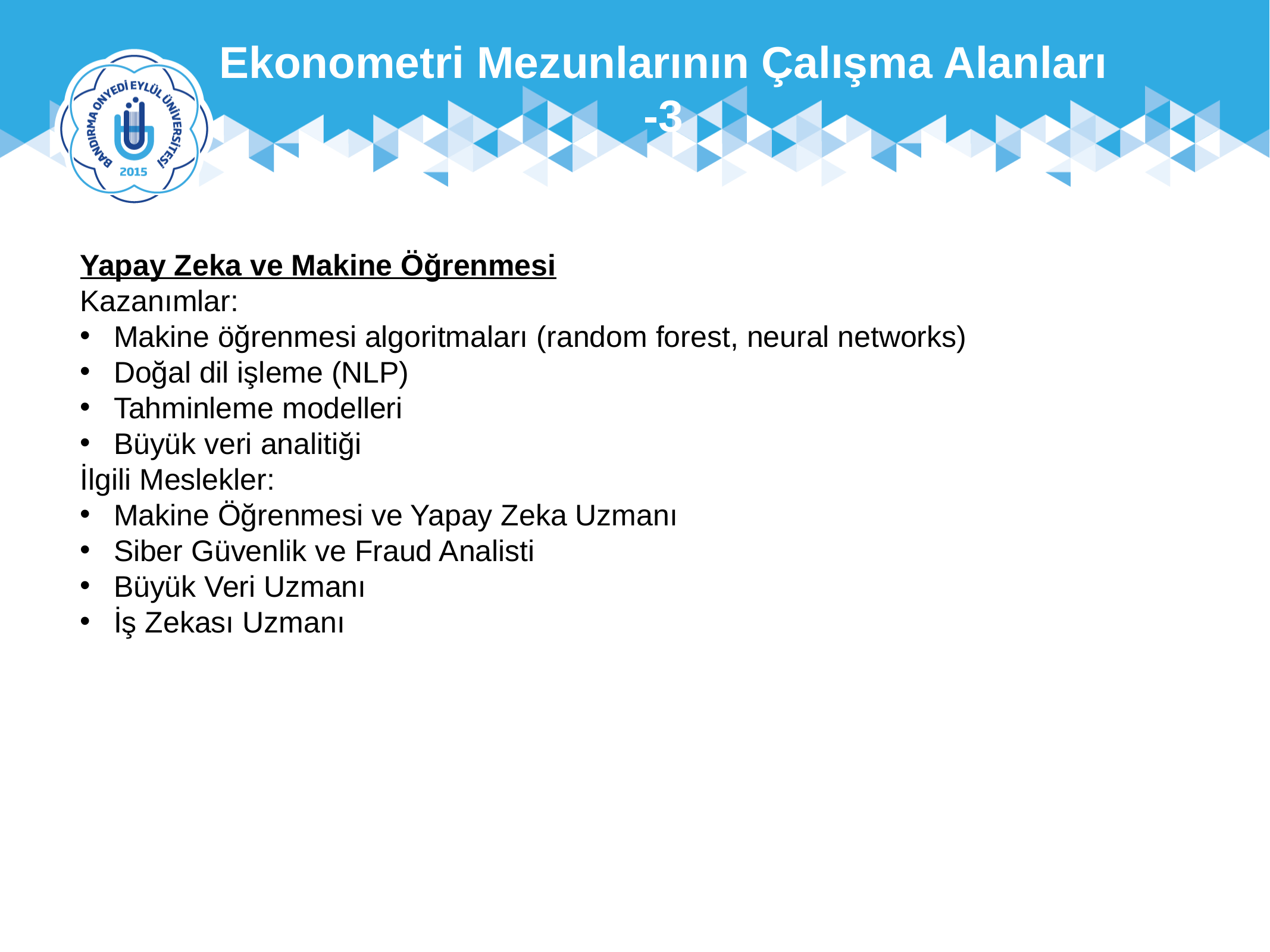

Ekonometri Mezunlarının Çalışma Alanları -3

Yapay Zeka ve Makine Öğrenmesi
Kazanımlar:
Makine öğrenmesi algoritmaları (random forest, neural networks)
Doğal dil işleme (NLP)
Tahminleme modelleri
Büyük veri analitiği
İlgili Meslekler:
Makine Öğrenmesi ve Yapay Zeka Uzmanı
Siber Güvenlik ve Fraud Analisti
Büyük Veri Uzmanı
İş Zekası Uzmanı